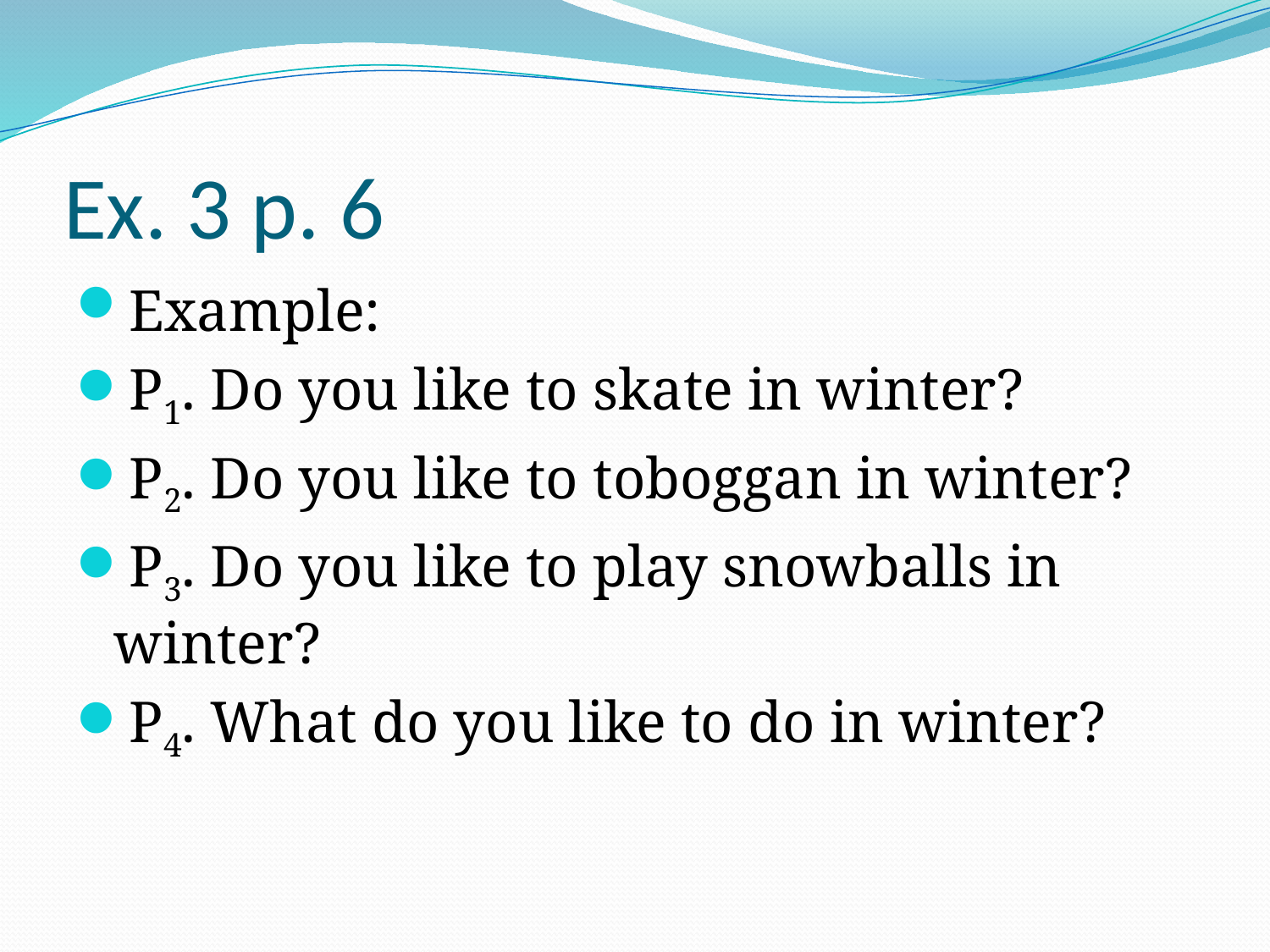

# Ex. 3 p. 6
Example:
P1. Do you like to skate in winter?
P2. Do you like to toboggan in winter?
P3. Do you like to play snowballs in winter?
P4. What do you like to do in winter?